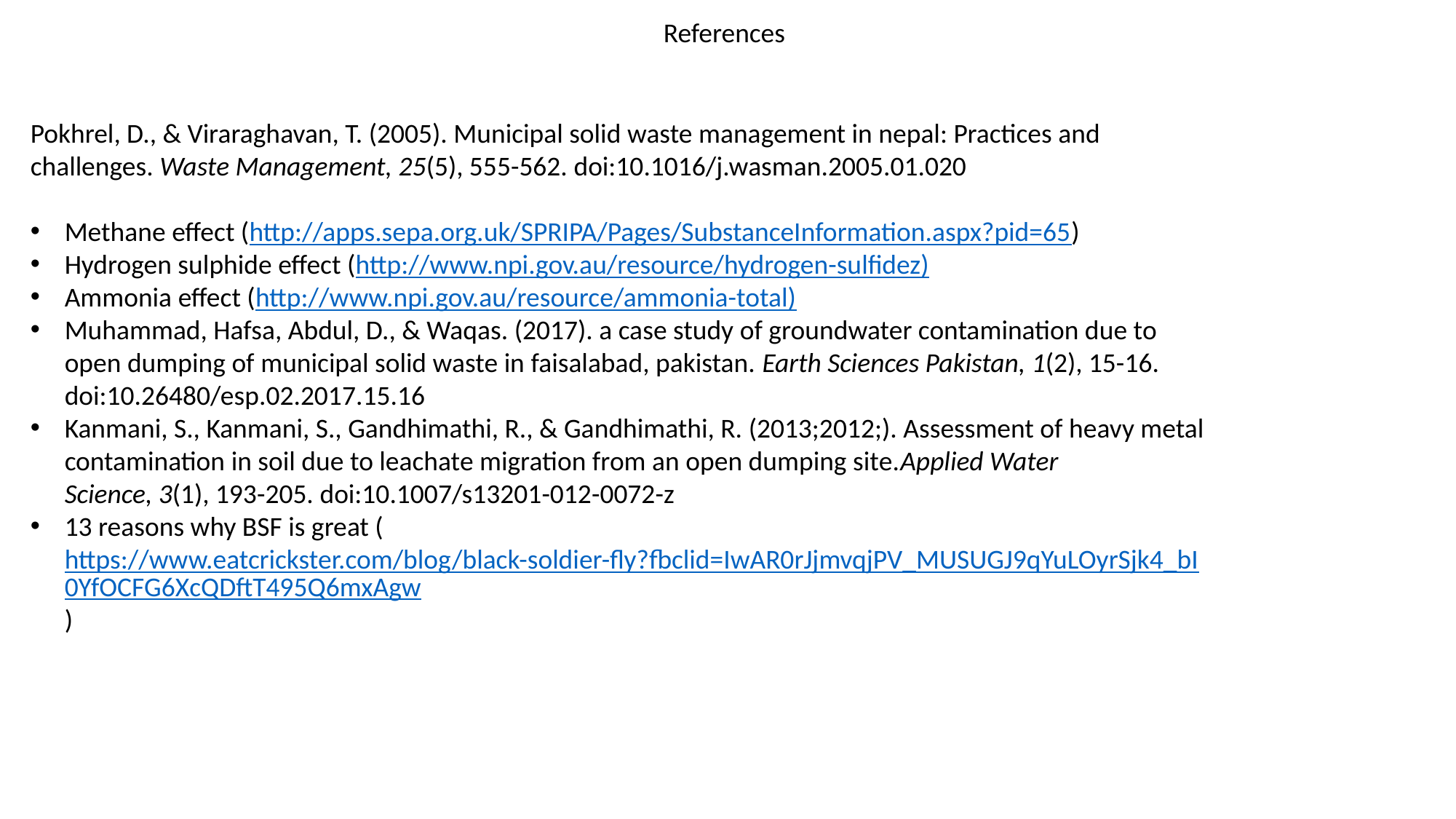

References
Pokhrel, D., & Viraraghavan, T. (2005). Municipal solid waste management in nepal: Practices and challenges. Waste Management, 25(5), 555-562. doi:10.1016/j.wasman.2005.01.020

Methane effect (http://apps.sepa.org.uk/SPRIPA/Pages/SubstanceInformation.aspx?pid=65)
Hydrogen sulphide effect (http://www.npi.gov.au/resource/hydrogen-sulfidez)
Ammonia effect (http://www.npi.gov.au/resource/ammonia-total)
Muhammad, Hafsa, Abdul, D., & Waqas. (2017). a case study of groundwater contamination due to open dumping of municipal solid waste in faisalabad, pakistan. Earth Sciences Pakistan, 1(2), 15-16. doi:10.26480/esp.02.2017.15.16
Kanmani, S., Kanmani, S., Gandhimathi, R., & Gandhimathi, R. (2013;2012;). Assessment of heavy metal contamination in soil due to leachate migration from an open dumping site.Applied Water Science, 3(1), 193-205. doi:10.1007/s13201-012-0072-z
13 reasons why BSF is great (https://www.eatcrickster.com/blog/black-soldier-fly?fbclid=IwAR0rJjmvqjPV_MUSUGJ9qYuLOyrSjk4_bI0YfOCFG6XcQDftT495Q6mxAgw)